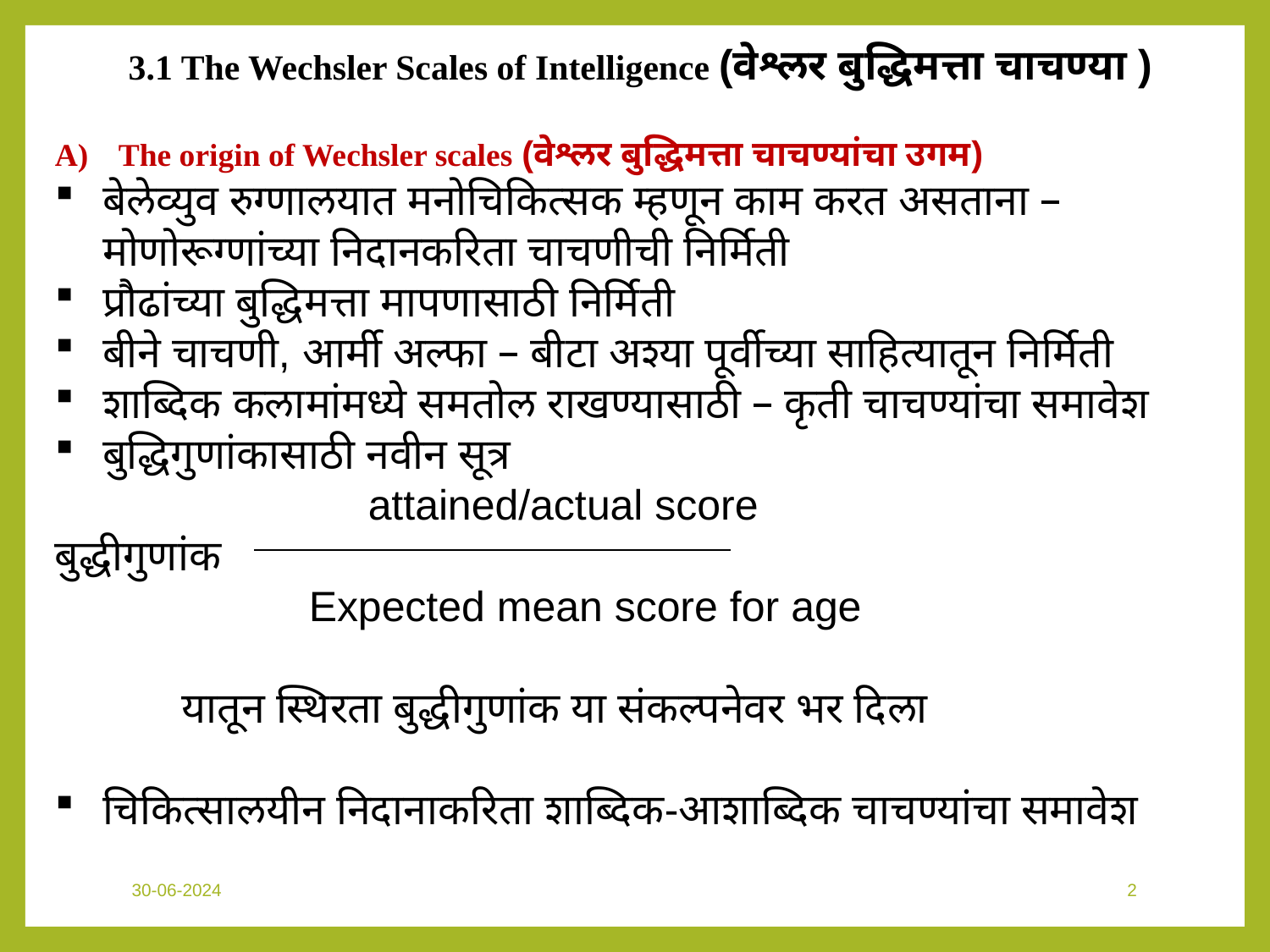

3.1 The Wechsler Scales of Intelligence (वेश्लर बुद्धिमत्ता चाचण्या )

The origin of Wechsler scales (वेश्लर बुद्धिमत्ता चाचण्यांचा उगम)
बेलेव्युव रुग्णालयात मनोचिकित्सक म्हणून काम करत असताना – मोणोरूग्णांच्या निदानकरिता चाचणीची निर्मिती
प्रौढांच्या बुद्धिमत्ता मापणासाठी निर्मिती
बीने चाचणी, आर्मी अल्फा – बीटा अश्या पूर्वीच्या साहित्यातून निर्मिती
शाब्दिक कलामांमध्ये समतोल राखण्यासाठी – कृती चाचण्यांचा समावेश
बुद्धिगुणांकासाठी नवीन सूत्र
 		     attained/actual score
बुद्धीगुणांक
		Expected mean score for age

	यातून स्थिरता बुद्धीगुणांक या संकल्पनेवर भर दिला

चिकित्सालयीन निदानाकरिता शाब्दिक-आशाब्दिक चाचण्यांचा समावेश

30-06-2024
2